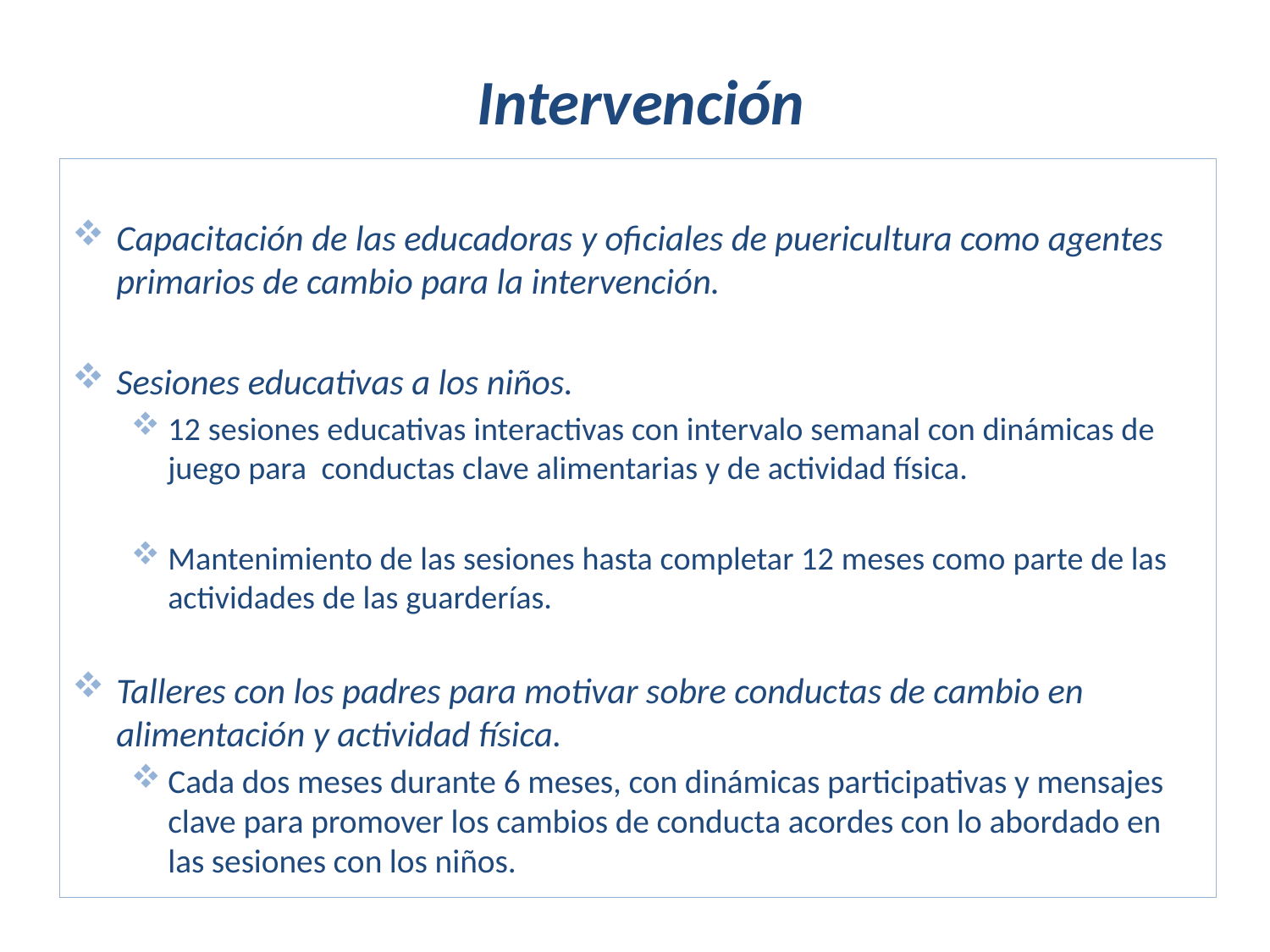

# Intervención

Capacitación de las educadoras y oficiales de puericultura como agentes primarios de cambio para la intervención.

Sesiones educativas a los niños.
12 sesiones educativas interactivas con intervalo semanal con dinámicas de juego para  conductas clave alimentarias y de actividad física.

Mantenimiento de las sesiones hasta completar 12 meses como parte de las actividades de las guarderías.

Talleres con los padres para motivar sobre conductas de cambio en alimentación y actividad física.
Cada dos meses durante 6 meses, con dinámicas participativas y mensajes clave para promover los cambios de conducta acordes con lo abordado en las sesiones con los niños.